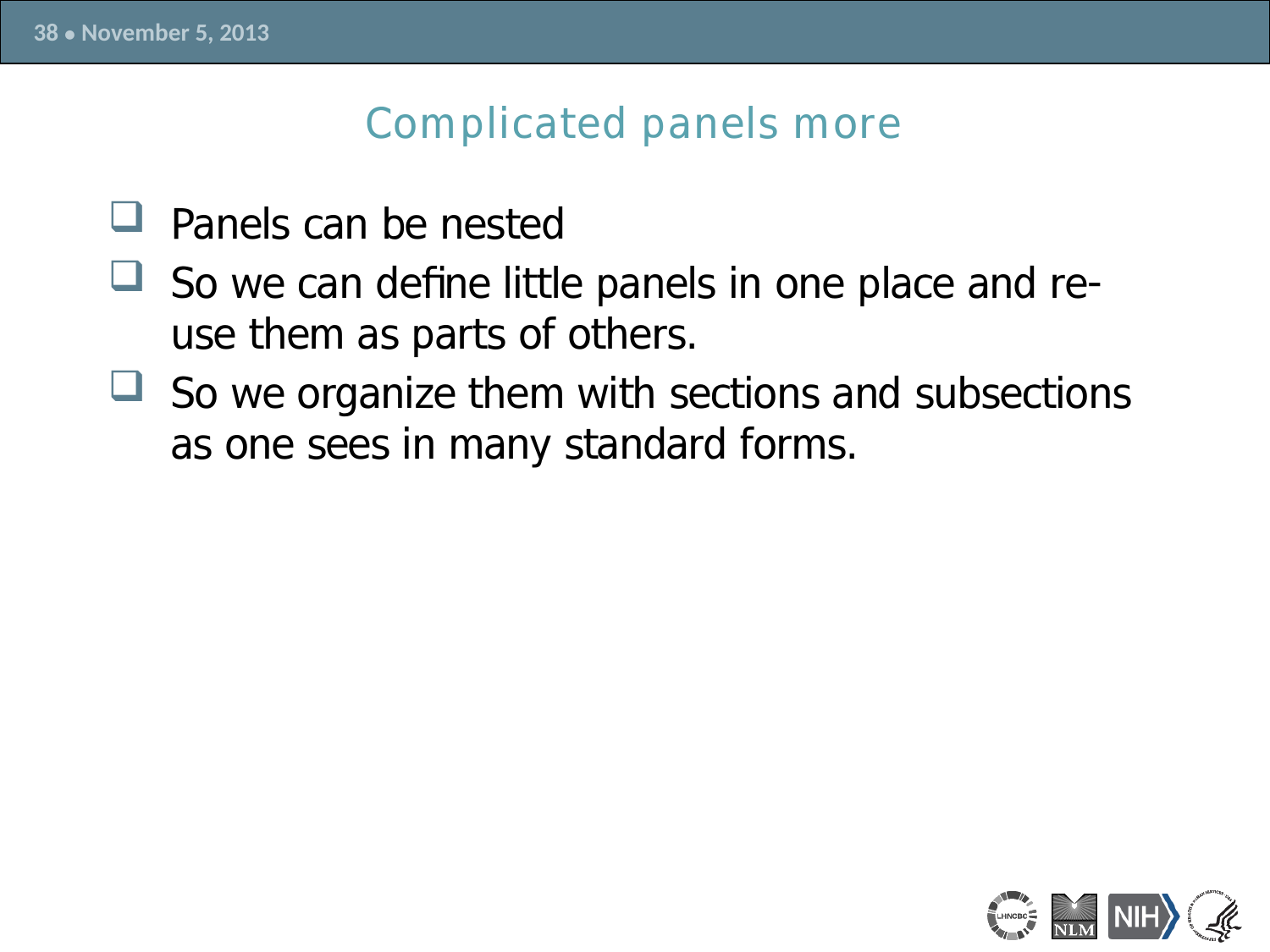

# Complicated panels more
Panels can be nested
So we can define little panels in one place and re-use them as parts of others.
So we organize them with sections and subsections as one sees in many standard forms.